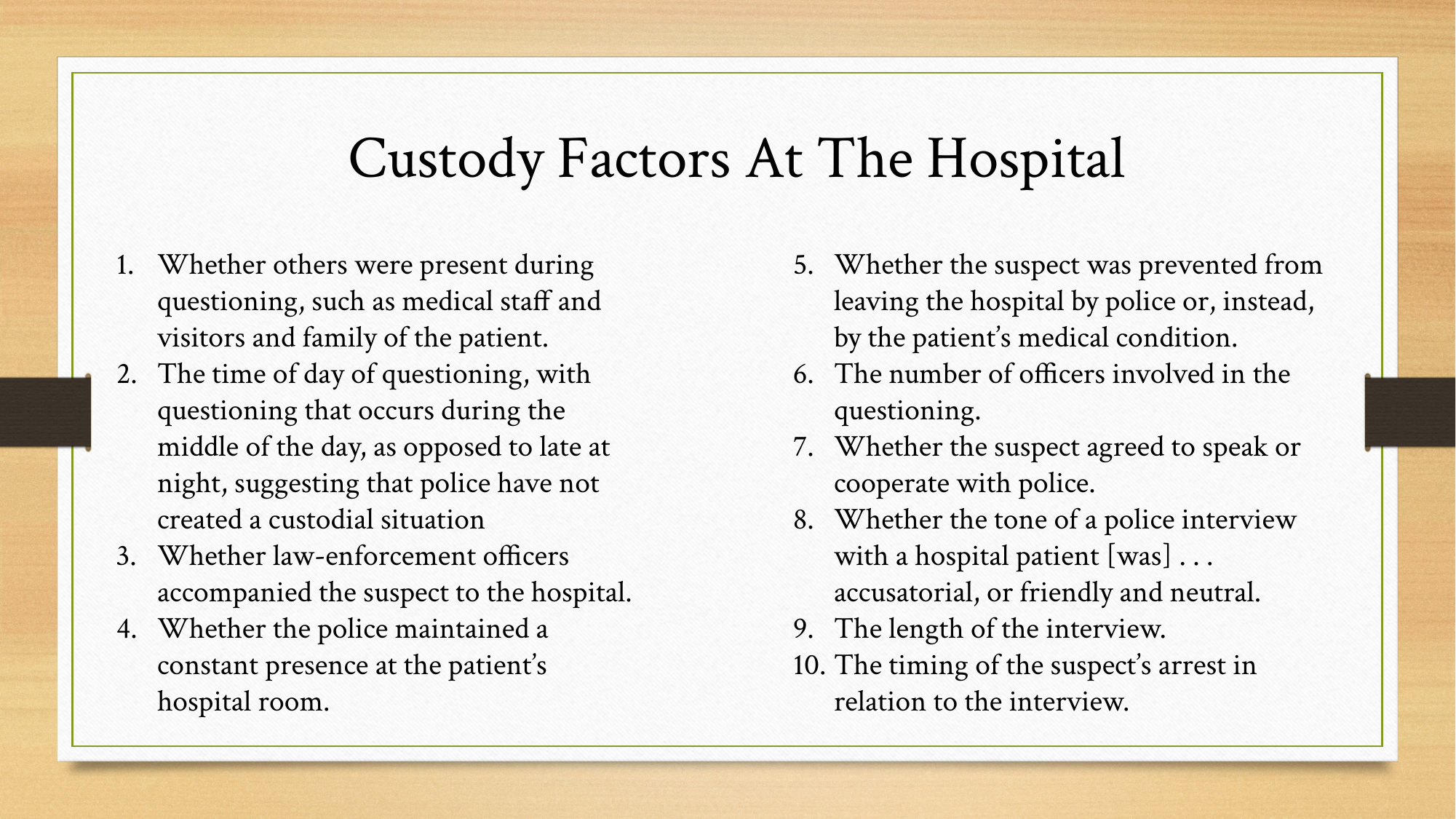

Custody Factors At The Hospital

Whether others were present during questioning, such as medical staff and visitors and family of the patient.
The time of day of questioning, with questioning that occurs during the middle of the day, as opposed to late at night, suggesting that police have not created a custodial situation
Whether law-enforcement officers accompanied the suspect to the hospital.
Whether the police maintained a constant presence at the patient’s hospital room.

Whether the suspect was prevented from leaving the hospital by police or, instead, by the patient’s medical condition.
The number of officers involved in the questioning.
Whether the suspect agreed to speak or cooperate with police.
Whether the tone of a police interview with a hospital patient [was] . . . accusatorial, or friendly and neutral.
The length of the interview.
The timing of the suspect’s arrest in relation to the interview.